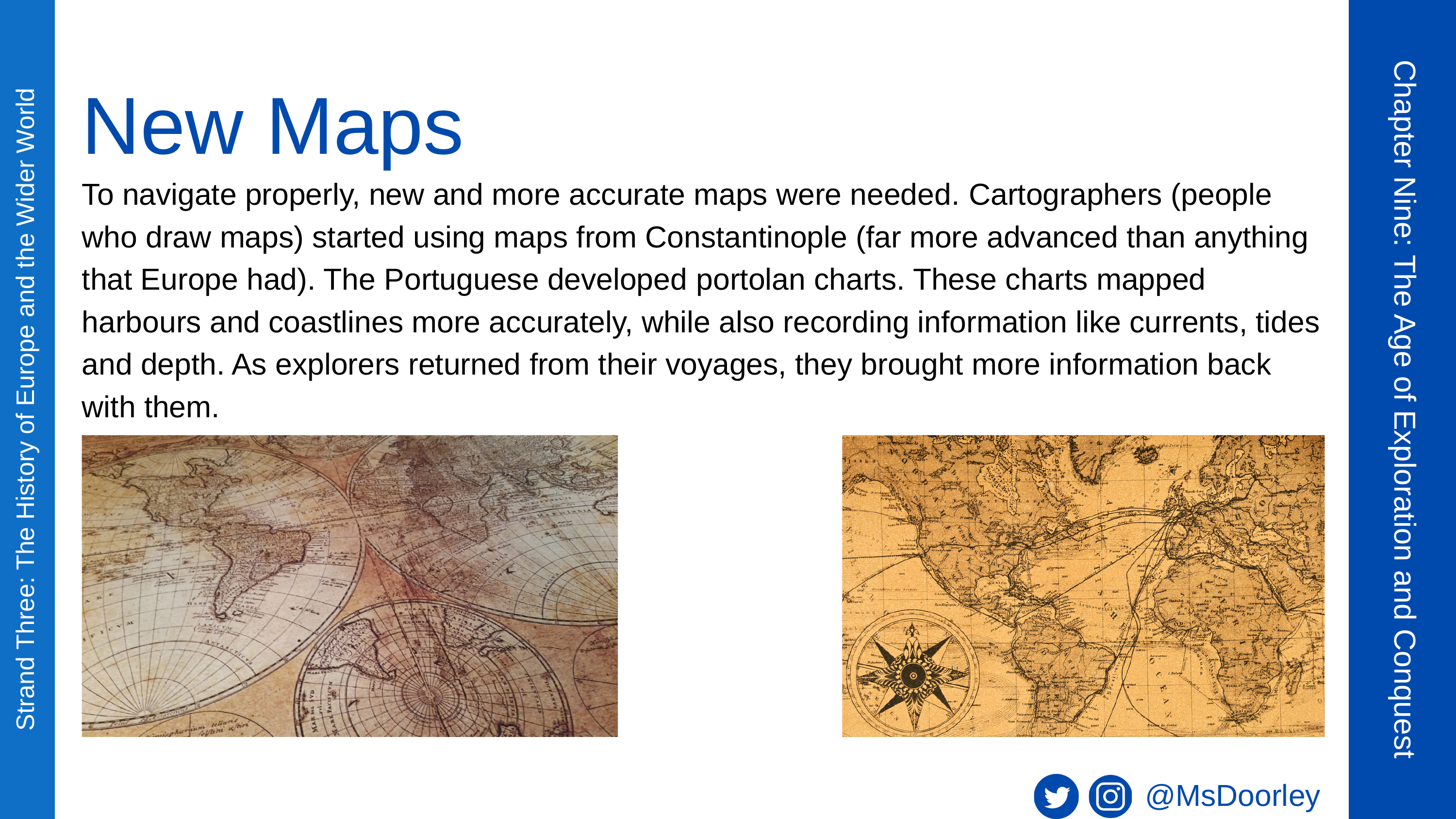

New Maps
To navigate properly, new and more accurate maps were needed. Cartographers (people who draw maps) started using maps from Constantinople (far more advanced than anything that Europe had). The Portuguese developed portolan charts. These charts mapped harbours and coastlines more accurately, while also recording information like currents, tides and depth. As explorers returned from their voyages, they brought more information back with them.
Chapter Nine: The Age of Exploration and Conquest
Strand Three: The History of Europe and the Wider World

@MsDoorley